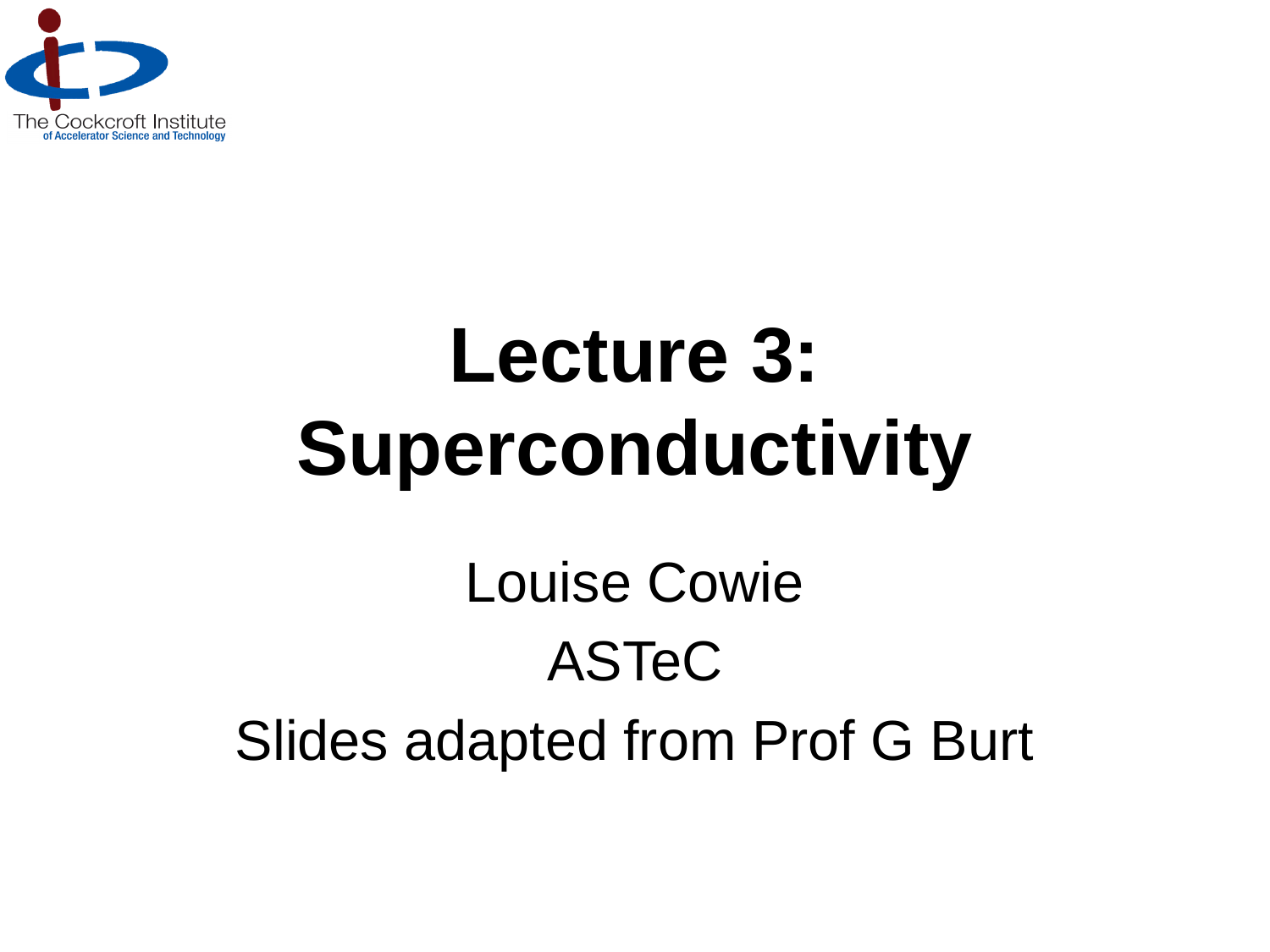

# Lecture 3: Superconductivity
Louise Cowie
ASTeC
Slides adapted from Prof G Burt